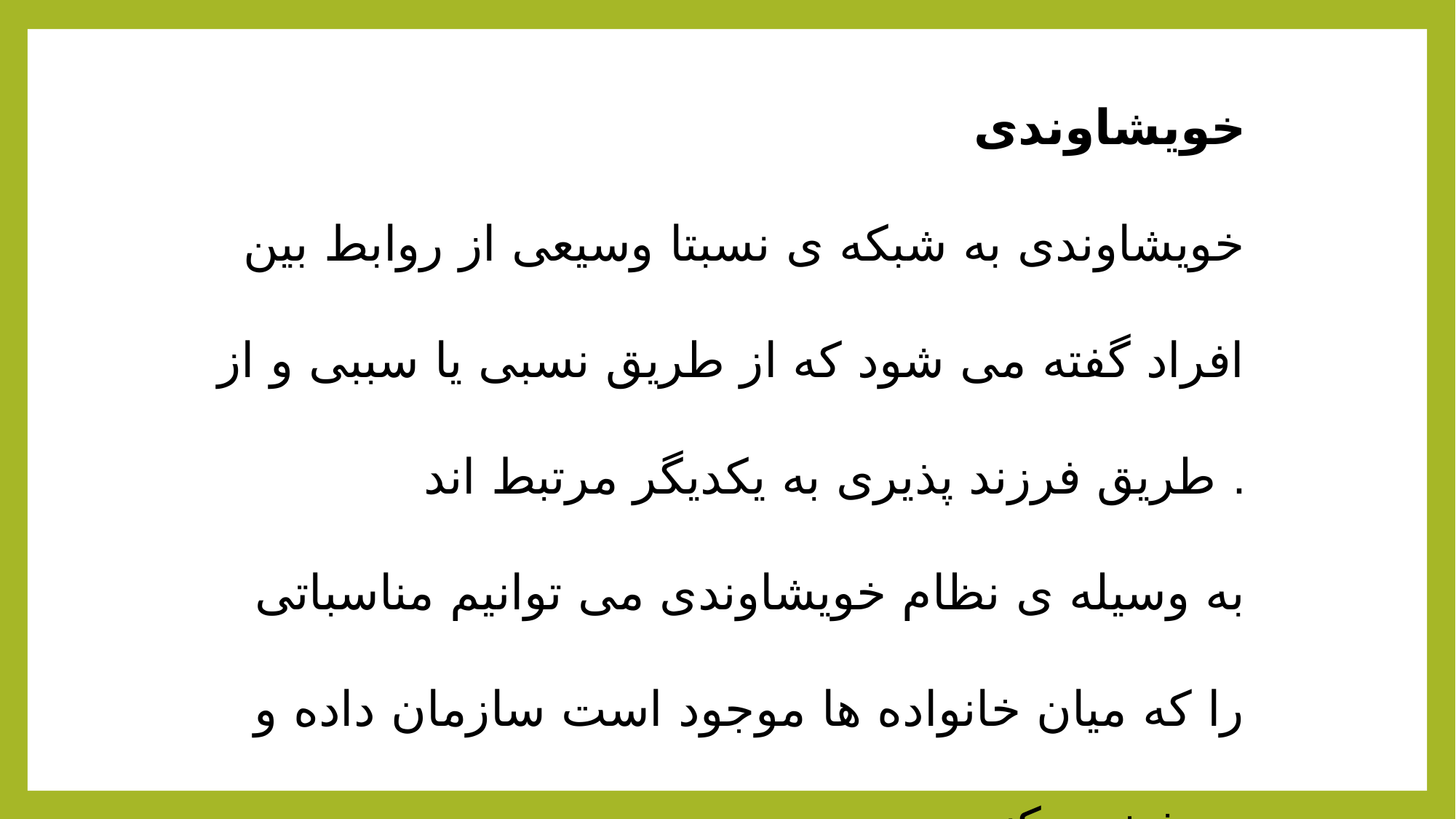

خویشاوندی
خویشاوندی به شبکه ی نسبتا وسیعی از روابط بین افراد گفته می شود که از طریق نسبی یا سببی و از طریق فرزند پذیری به یکدیگر مرتبط اند .
به وسیله ی نظام خویشاوندی می توانیم مناسباتی را که میان خانواده ها موجود است سازمان داده و مشخص کنیم .